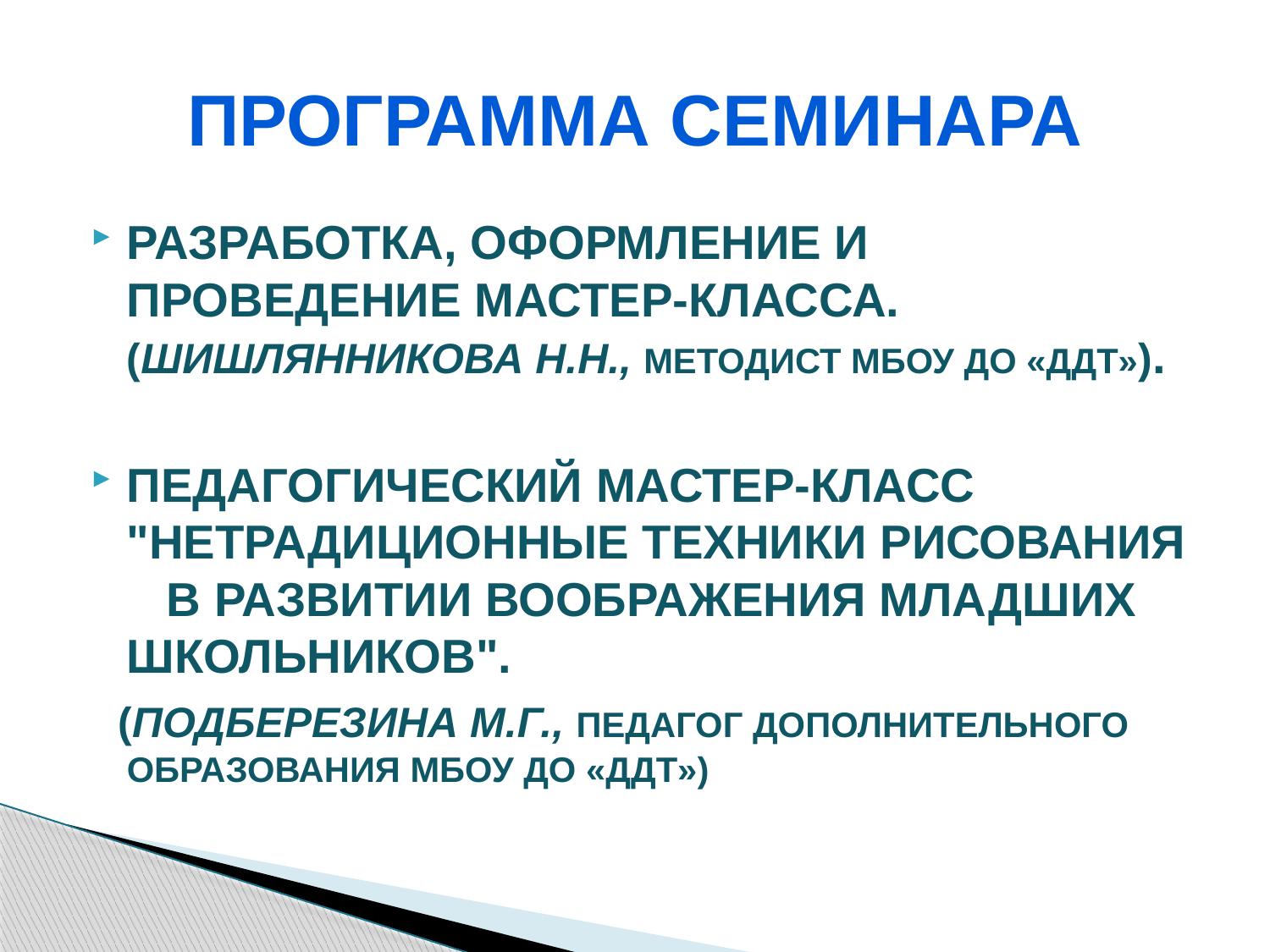

# Программа семинара
Разработка, оформление и проведение мастер-класса.    (Шишлянникова Н.Н., методист МБОУ ДО «ДДТ»).

Педагогический мастер-класс "Нетрадиционные техники рисования    в развитии воображения младших школьников".
  (Подберезина М.Г., педагог дополнительного образования МБОУ ДО «ДДТ»)